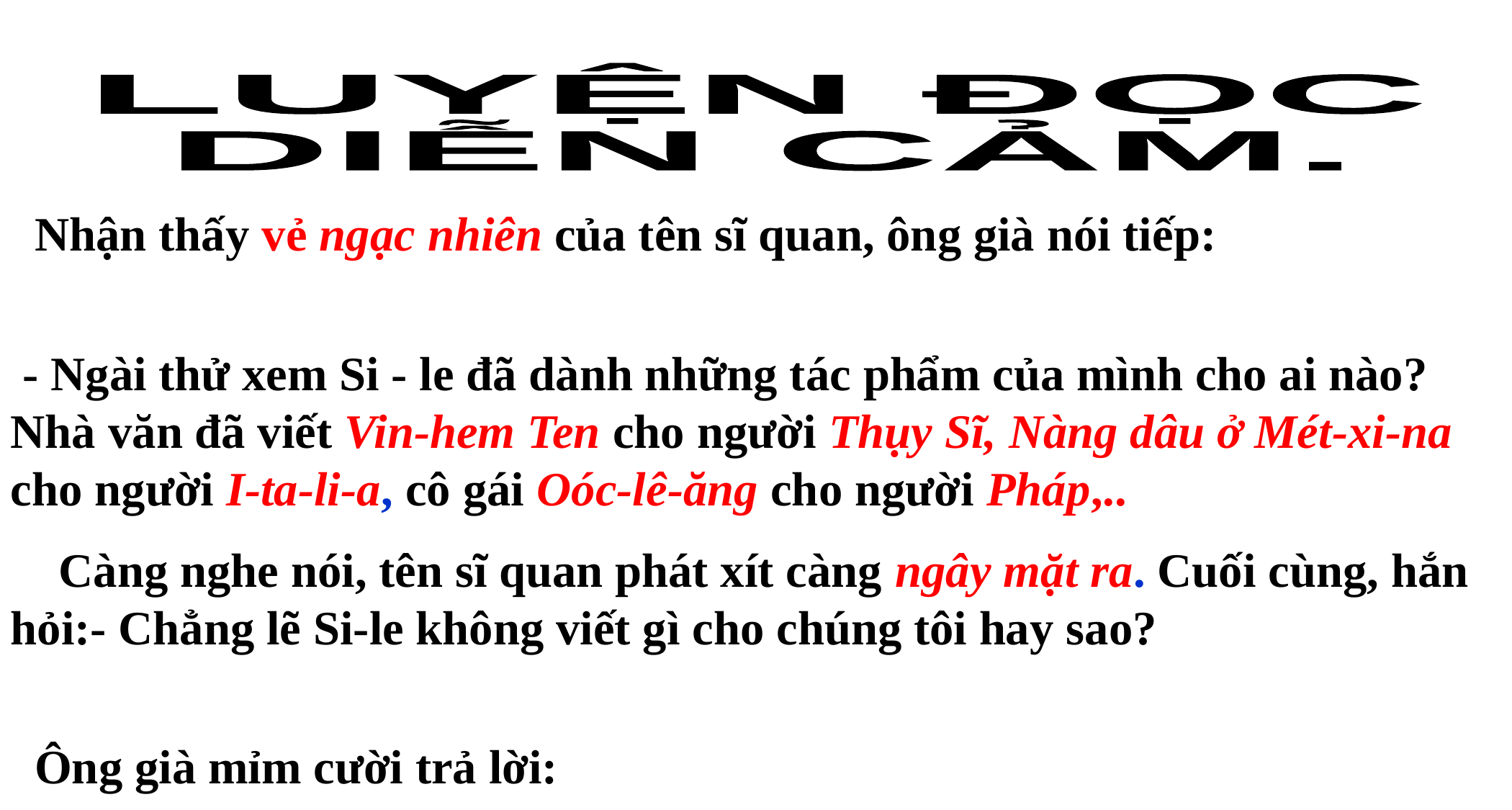

LUYỆN ĐỌC
DIỄN CẢM.
  Nhận thấy vẻ ngạc nhiên của tên sĩ quan, ông già nói tiếp:
 - Ngài thử xem Si - le đã dành những tác phẩm của mình cho ai nào? Nhà văn đã viết Vin-hem Ten cho người Thụy Sĩ, Nàng dâu ở Mét-xi-na cho người I-ta-li-a, cô gái Oóc-lê-ăng cho người Pháp,..
    Càng nghe nói, tên sĩ quan phát xít càng ngây mặt ra. Cuối cùng, hắn hỏi:- Chẳng lẽ Si-le không viết gì cho chúng tôi hay sao?
  Ông già mỉm cười trả lời:
 - Có chứ. Si-le đã dành cho các ngài vở Những tên cướp!